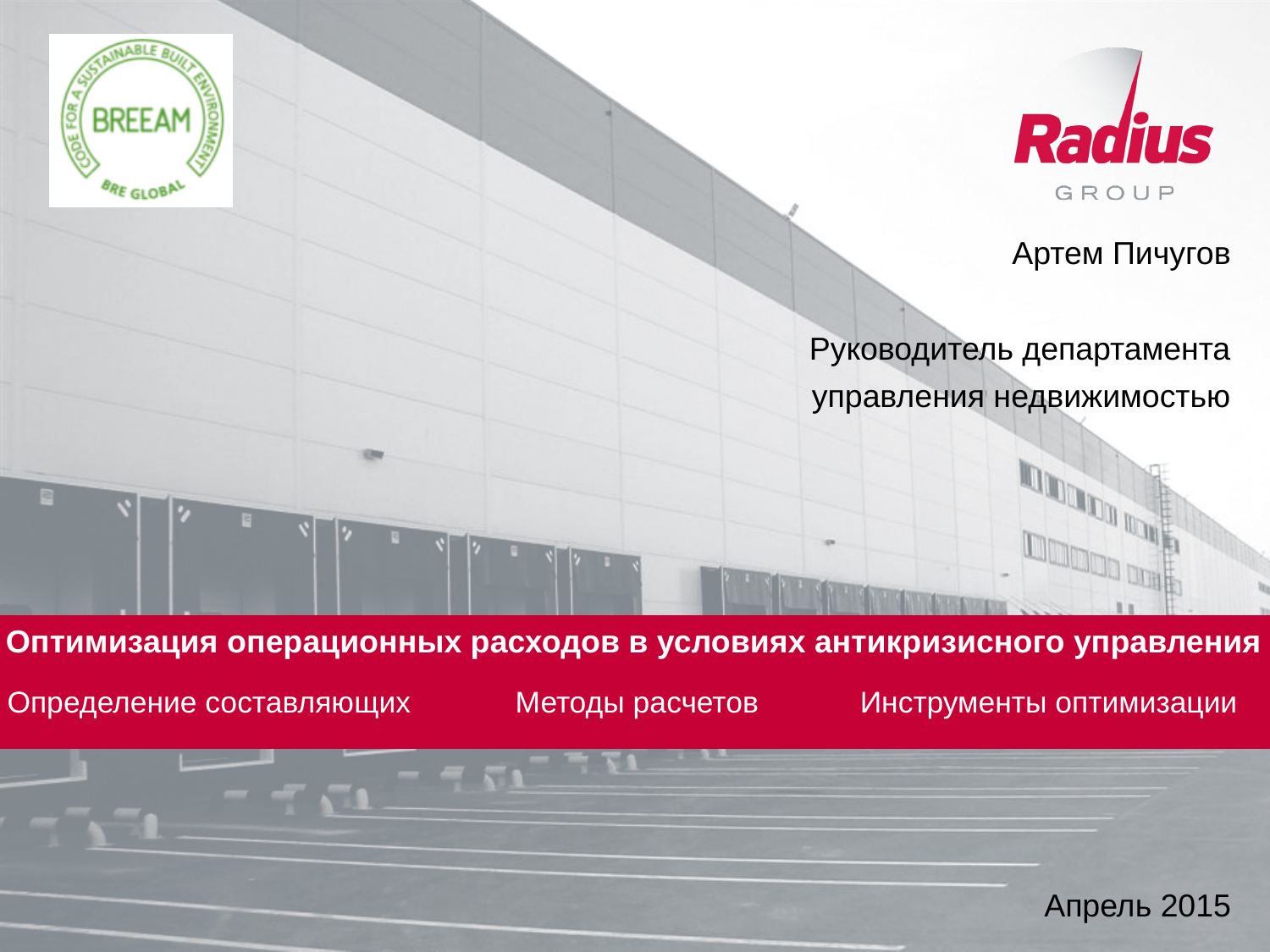

Артем Пичугов

Руководитель департамента
управления недвижимостью
# Оптимизация операционных расходов в условиях антикризисного управления
Определение составляющих	Методы расчетов	           Инструменты оптимизации
Апрель 2015